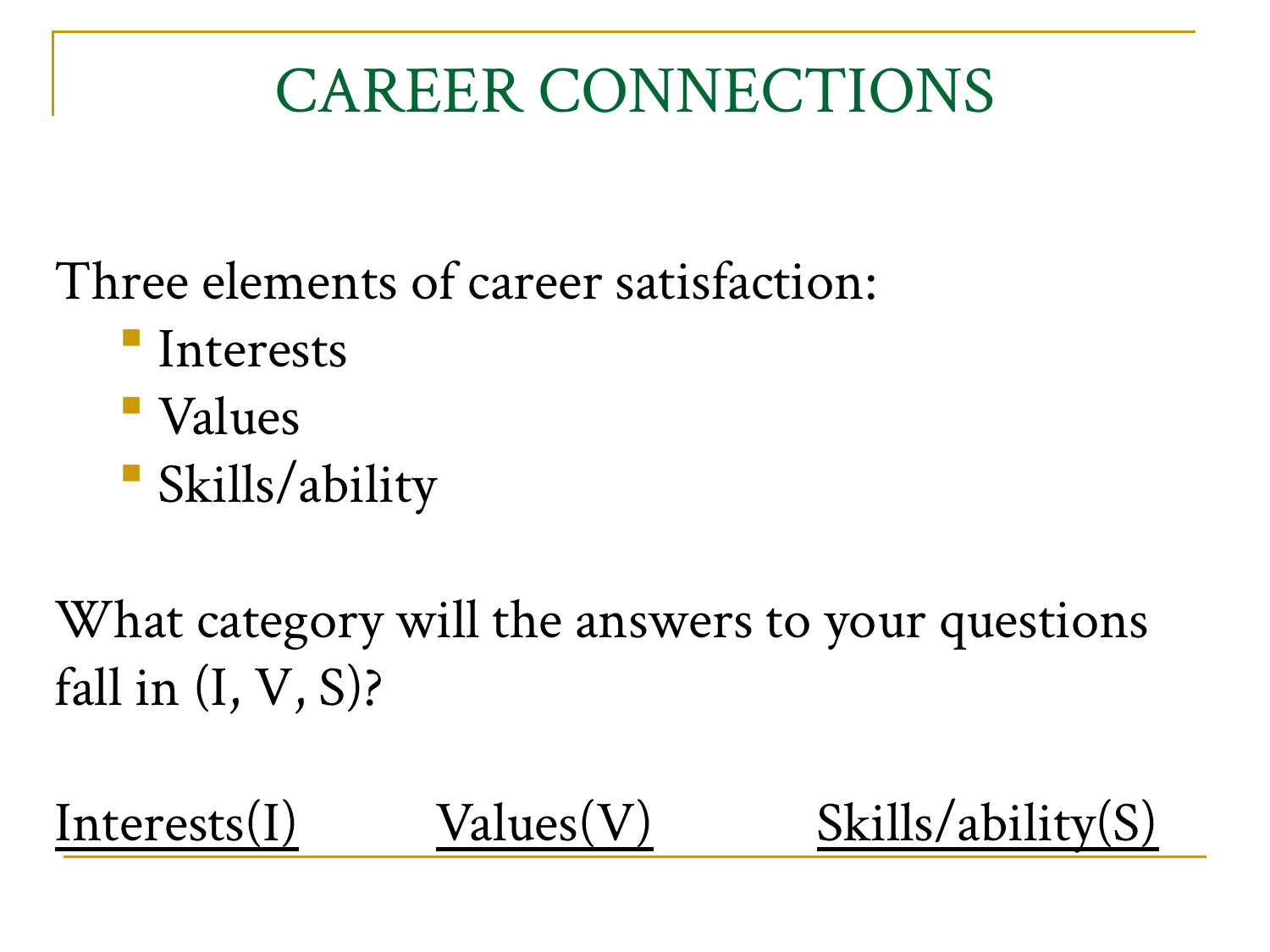

CAREER CONNECTIONS

Three elements of career satisfaction:
Interests
Values
Skills/ability

What category will the answers to your questions fall in (I, V, S)?

Interests(I)		Values(V)		Skills/ability(S)